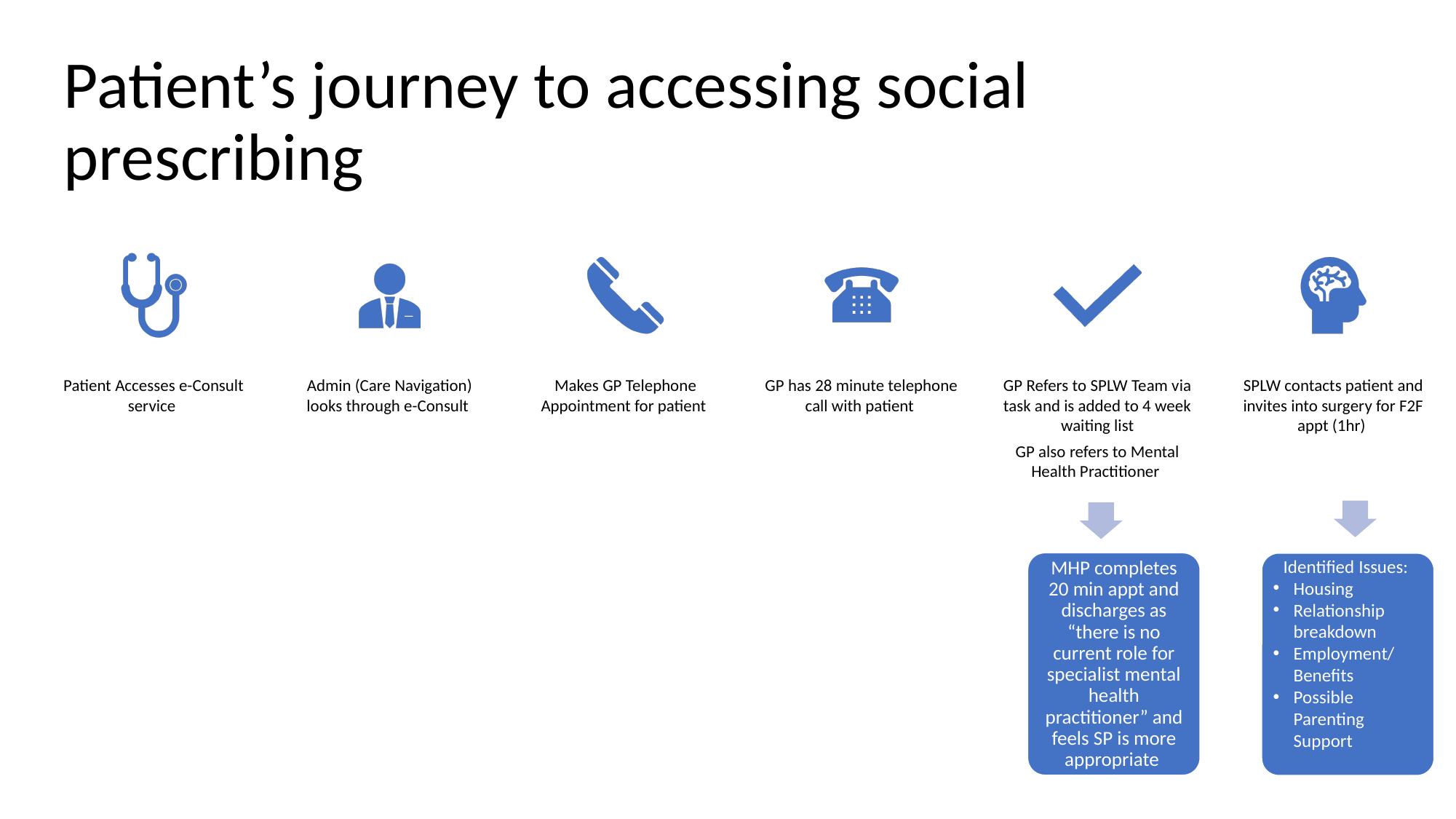

# Patient’s journey to accessing social prescribing
Patient Accesses e-Consult service
Admin (Care Navigation) looks through e-Consult
Makes GP Telephone Appointment for patient
GP has 28 minute telephone call with patient
GP Refers to SPLW Team via task and is added to 4 week waiting list
GP also refers to Mental Health Practitioner
SPLW contacts patient and invites into surgery for F2F appt (1hr)

MHP completes 20 min appt and discharges as “there is no current role for specialist mental health practitioner” and feels SP is more appropriate

Identified Issues:
Housing
Relationship breakdown
Employment/Benefits
Possible Parenting Support